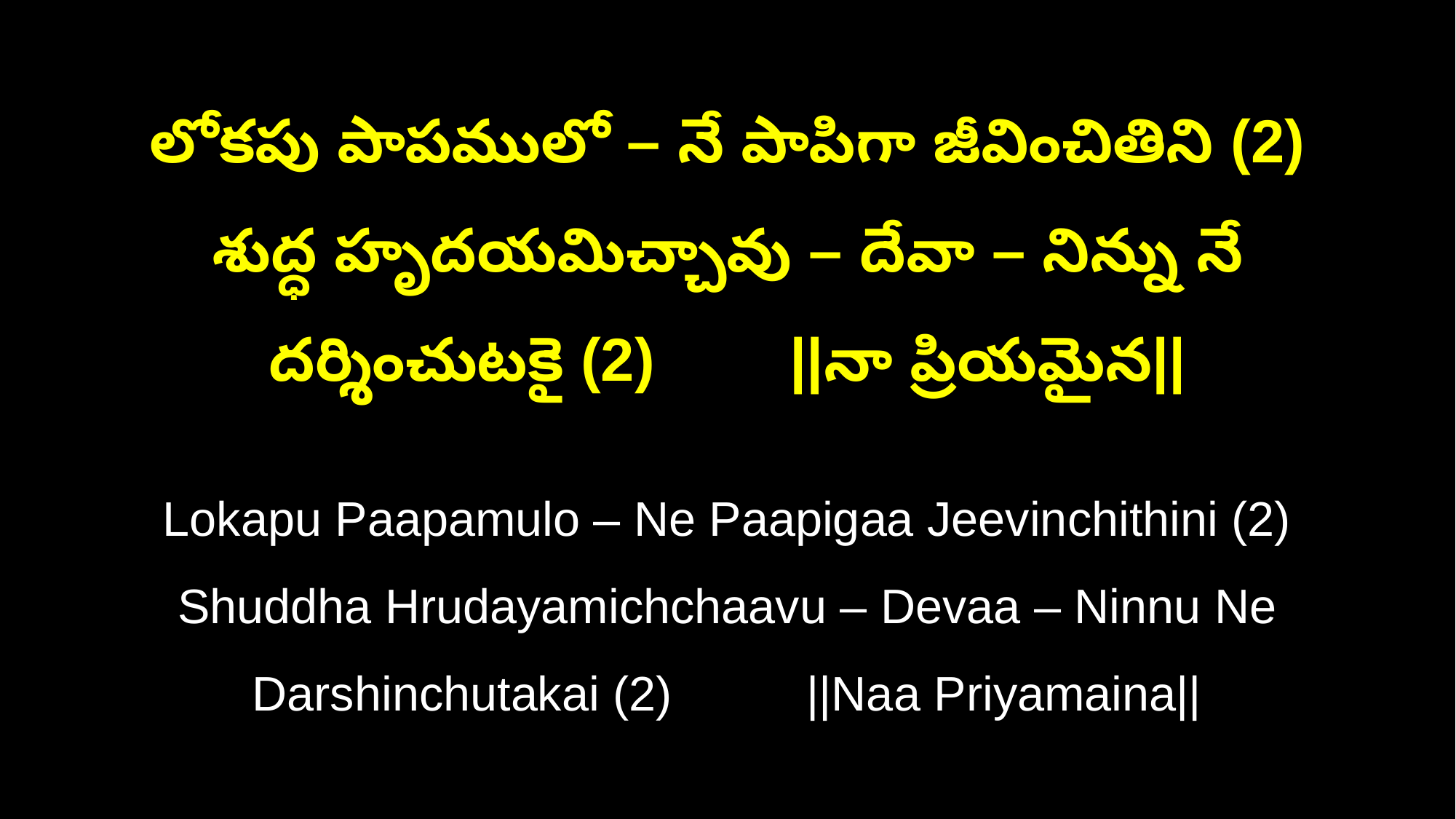

లోకపు పాపములో – నే పాపిగా జీవించితిని (2)
శుద్ధ హృదయమిచ్చావు – దేవా – నిన్ను నే దర్శించుటకై (2)        ||నా ప్రియమైన||
Lokapu Paapamulo – Ne Paapigaa Jeevinchithini (2)
Shuddha Hrudayamichchaavu – Devaa – Ninnu Ne Darshinchutakai (2)          ||Naa Priyamaina||